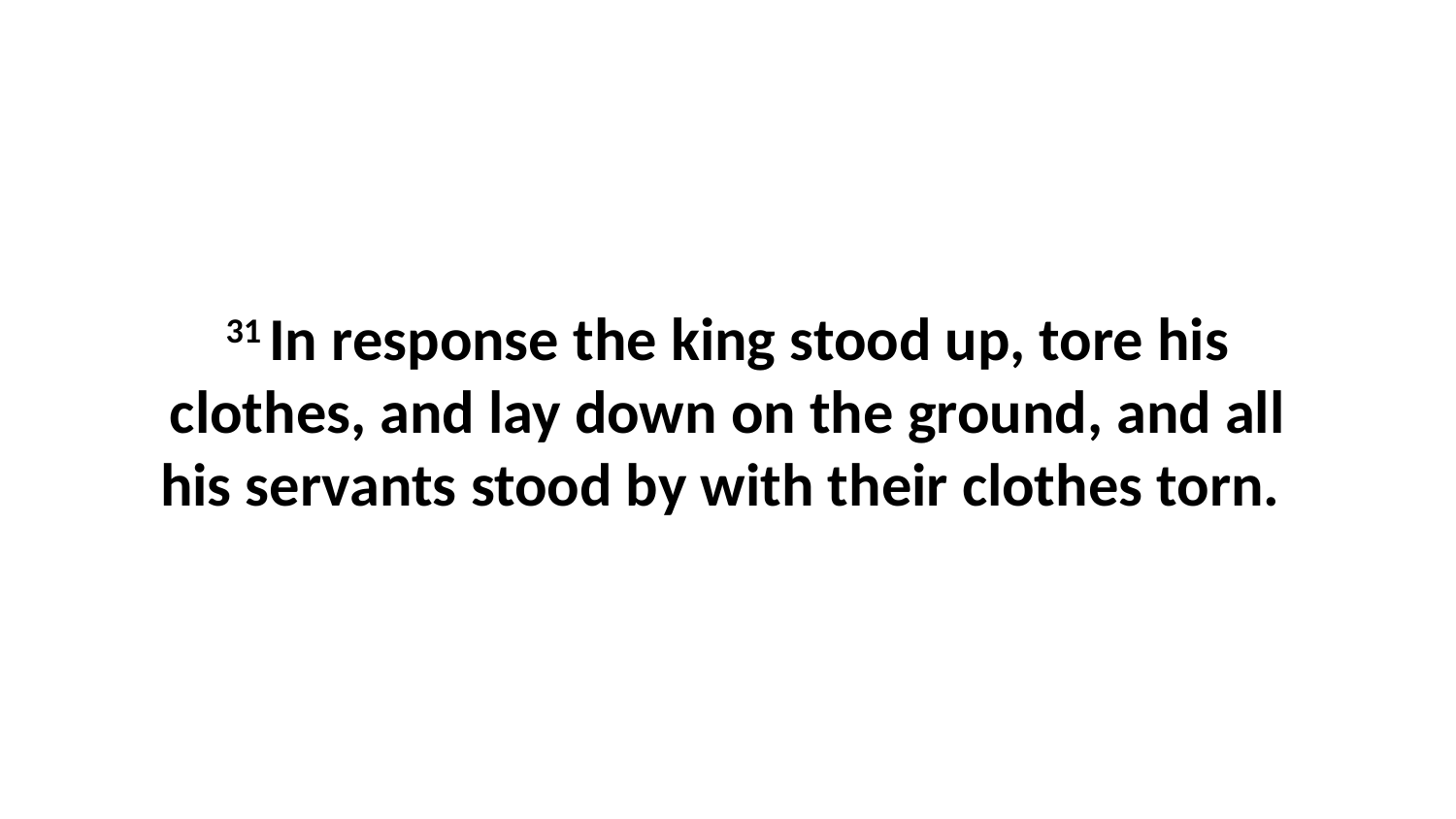

31 In response the king stood up, tore his clothes, and lay down on the ground, and all his servants stood by with their clothes torn.